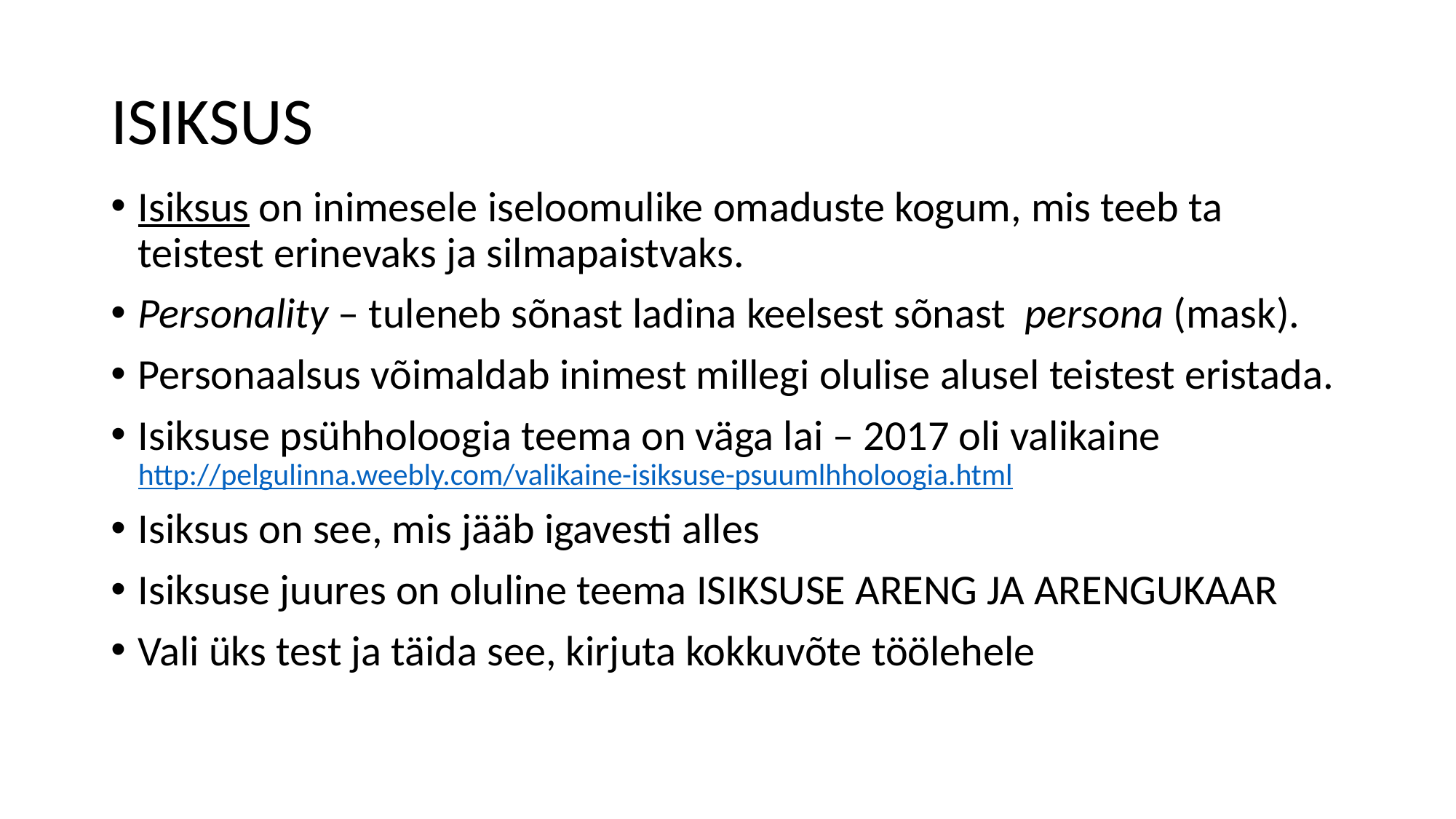

# ISIKSUS
Isiksus on inimesele iseloomulike omaduste kogum, mis teeb ta teistest erinevaks ja silmapaistvaks.
Personality – tuleneb sõnast ladina keelsest sõnast  persona (mask).
Personaalsus võimaldab inimest millegi olulise alusel teistest eristada.
Isiksuse psühholoogia teema on väga lai – 2017 oli valikaine http://pelgulinna.weebly.com/valikaine-isiksuse-psuumlhholoogia.html
Isiksus on see, mis jääb igavesti alles
Isiksuse juures on oluline teema ISIKSUSE ARENG JA ARENGUKAAR
Vali üks test ja täida see, kirjuta kokkuvõte töölehele